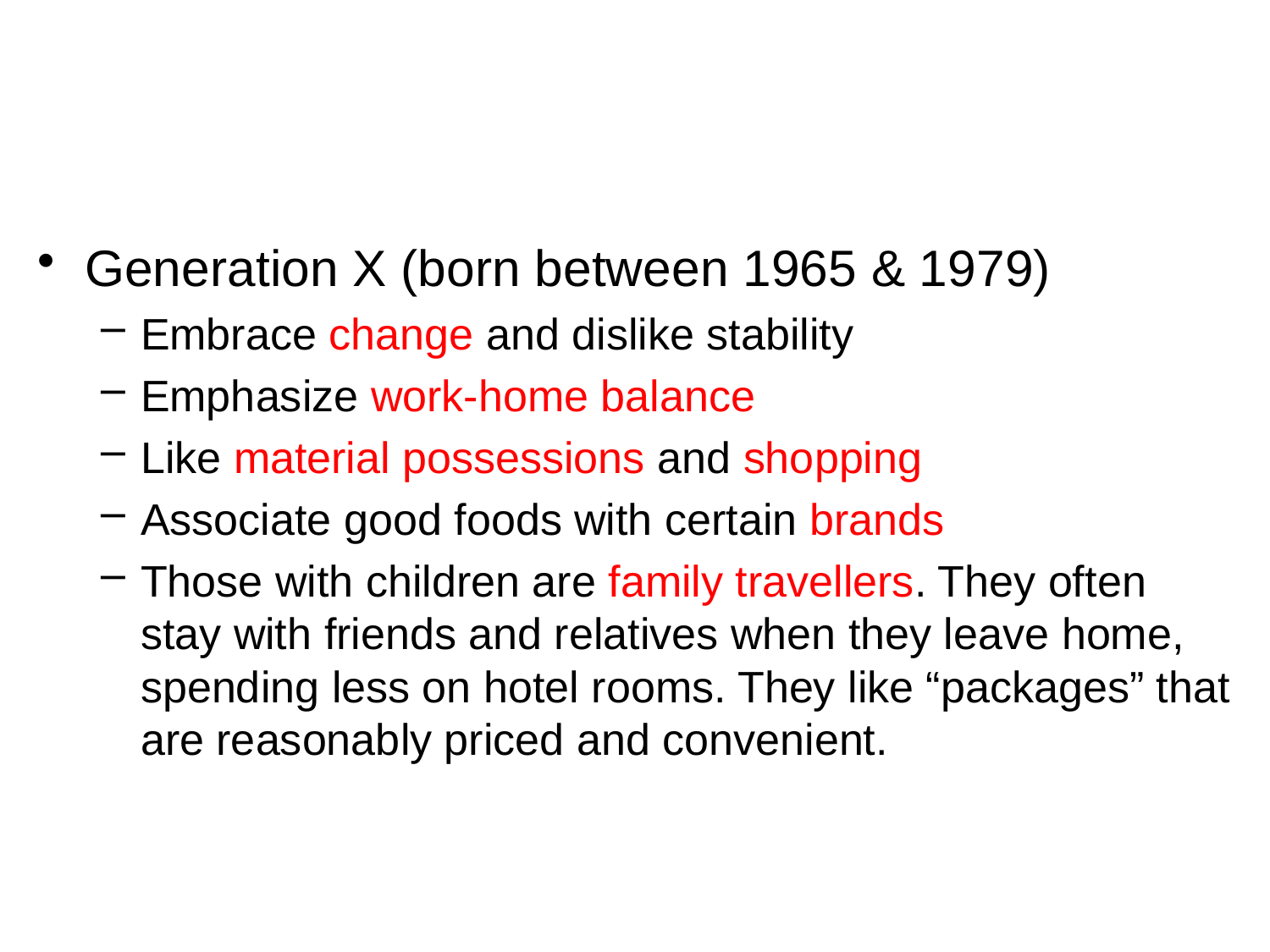

#
Generation X (born between 1965 & 1979)
Embrace change and dislike stability
Emphasize work-home balance
Like material possessions and shopping
Associate good foods with certain brands
Those with children are family travellers. They often stay with friends and relatives when they leave home, spending less on hotel rooms. They like “packages” that are reasonably priced and convenient.